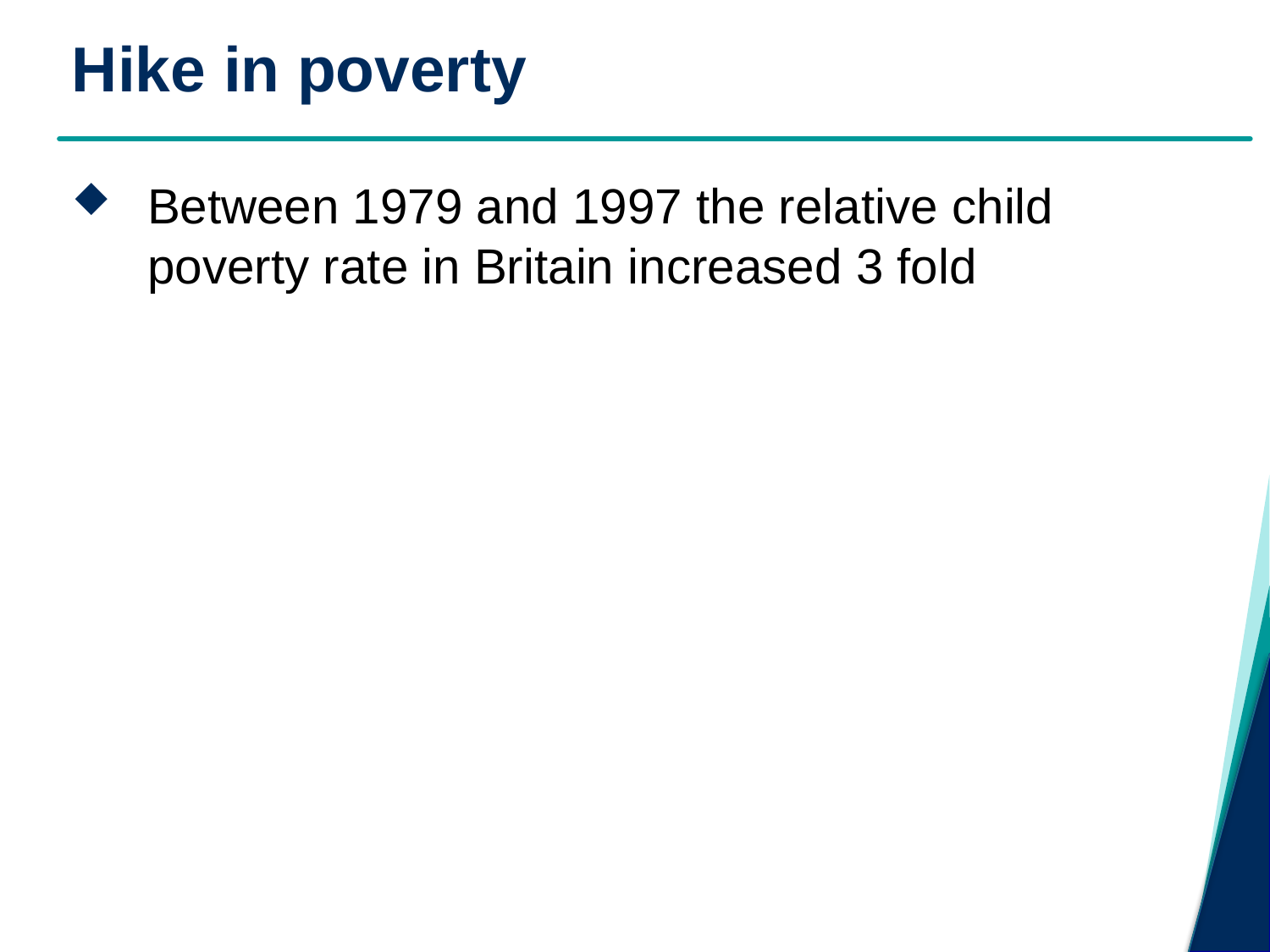

# Hike in poverty
Between 1979 and 1997 the relative child poverty rate in Britain increased 3 fold